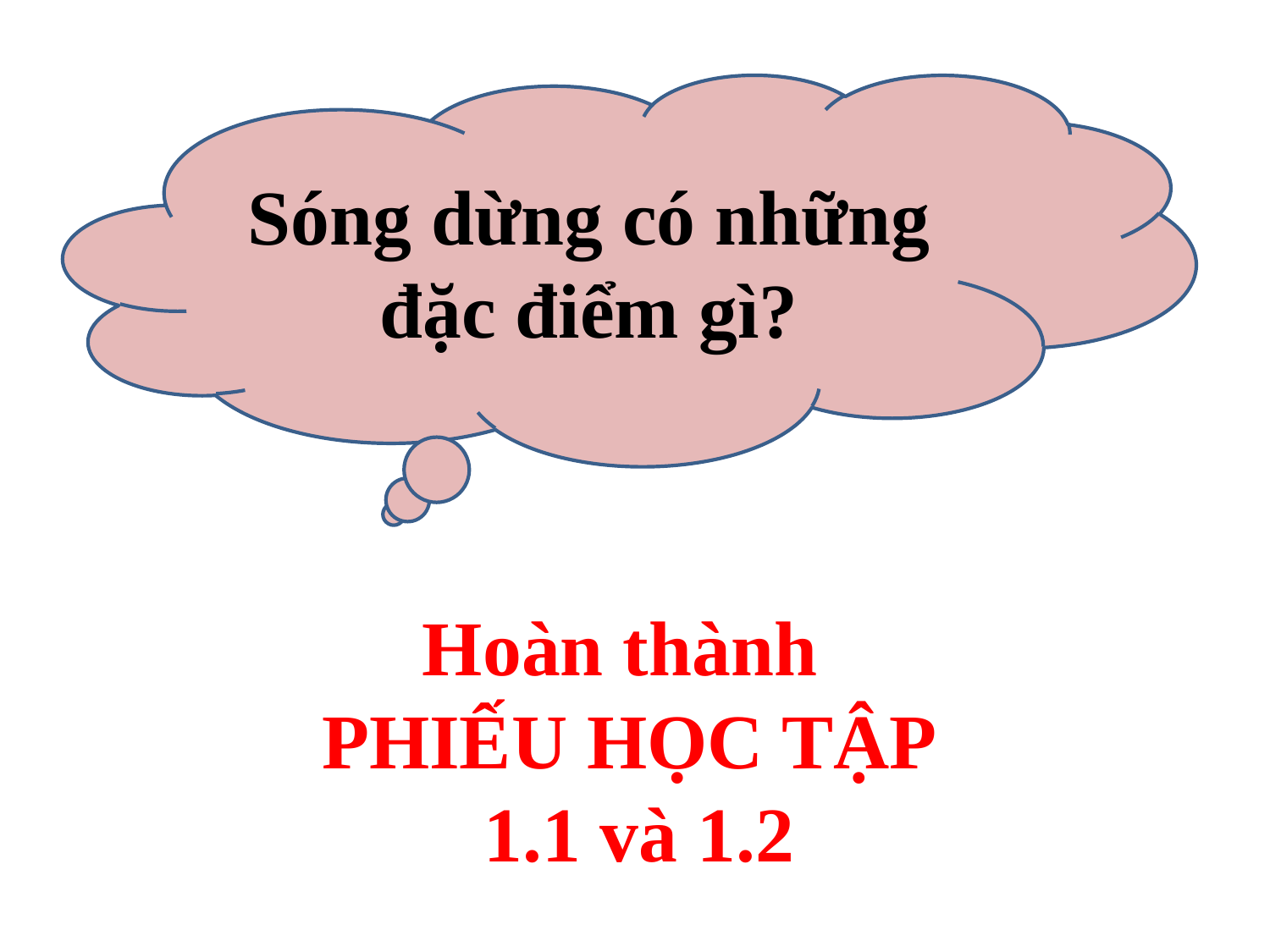

Sóng dừng có những đặc điểm gì?
Hoàn thành
PHIẾU HỌC TẬP
 1.1 và 1.2